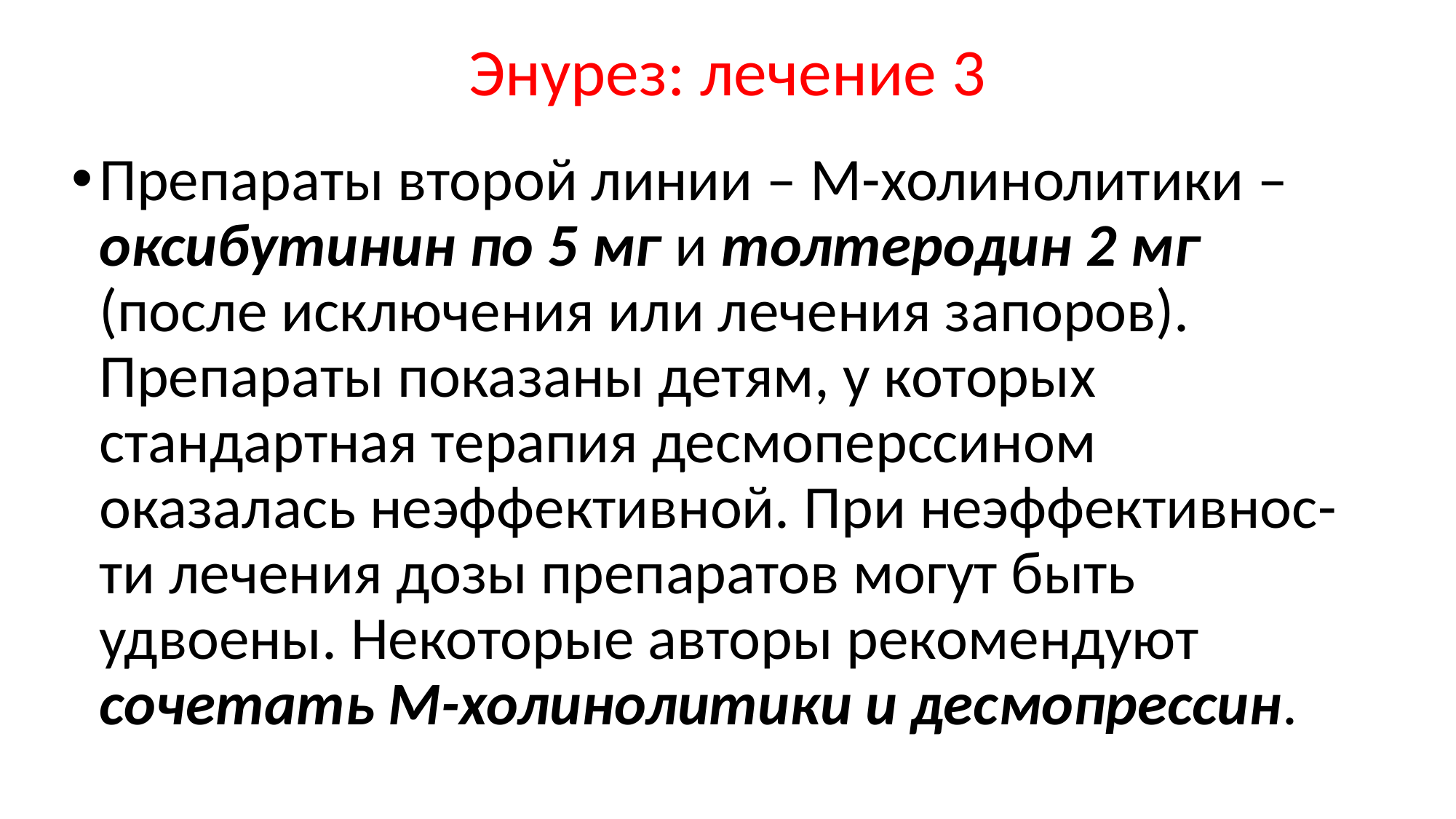

# Энурез: лечение 3
Препараты второй линии – М-холинолитики –оксибутинин по 5 мг и толтеродин 2 мг (после исключения или лечения запоров). Препараты показаны детям, у которых стандартная терапия десмоперссином оказалась неэффективной. При неэффективнос-ти лечения дозы препаратов могут быть удвоены. Некоторые авторы рекомендуют сочетать М-холинолитики и десмопрессин.